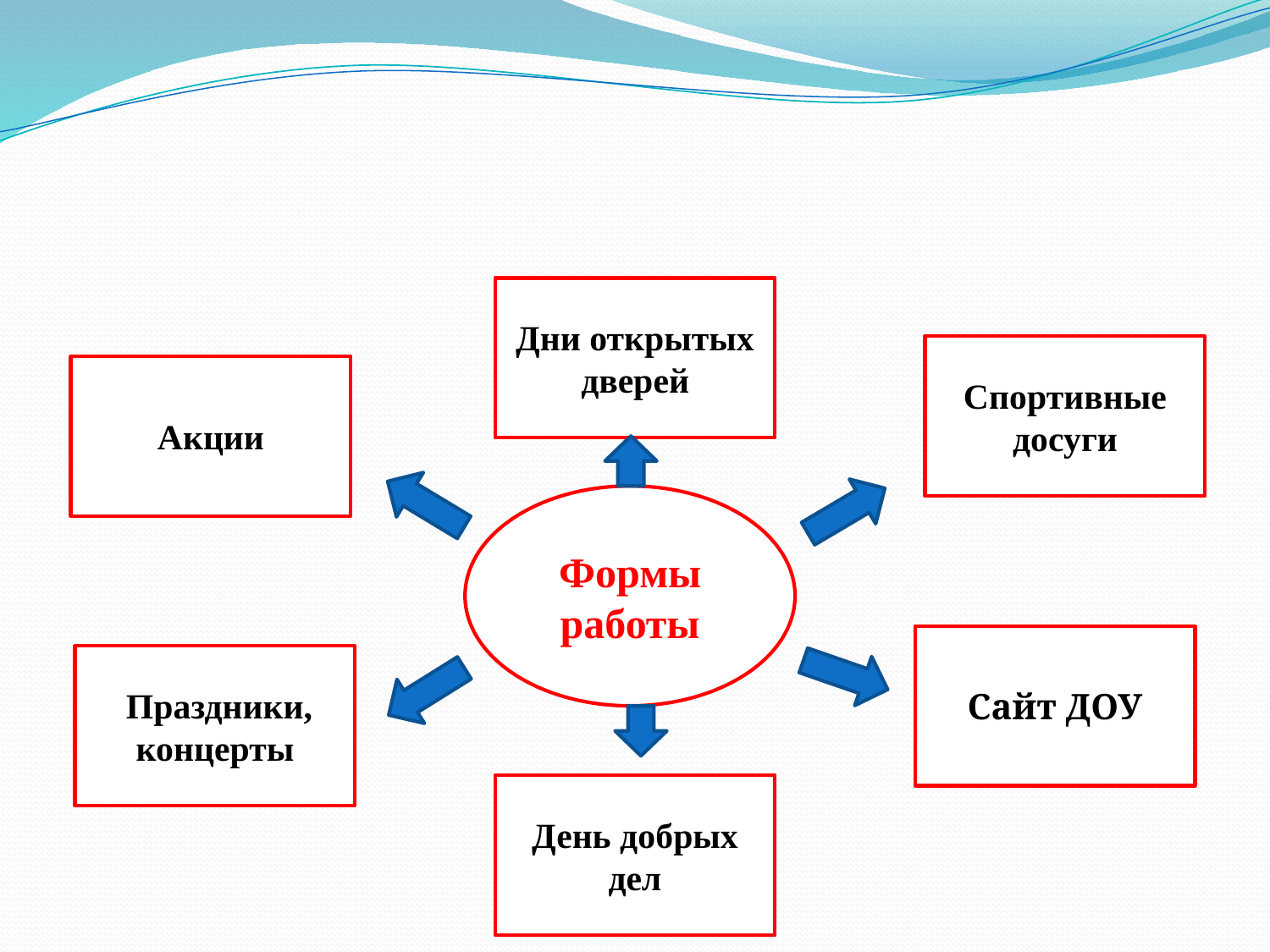

Дни открытых дверей
Спортивные досуги
Акции

Формы работы
Сайт ДОУ
 Праздники, концерты

День добрых дел